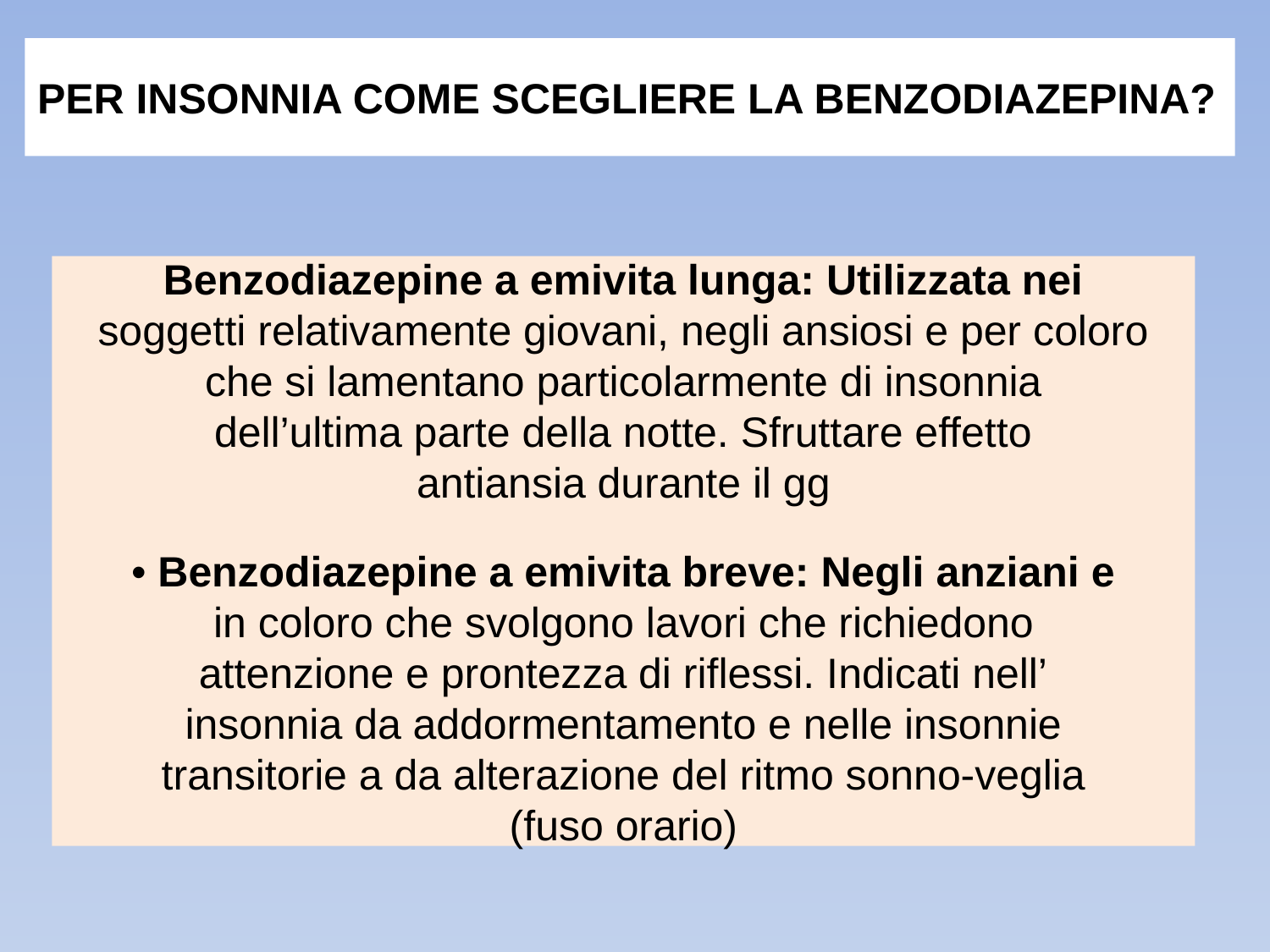

# PER INSONNIA COME SCEGLIERE LA BENZODIAZEPINA?
Benzodiazepine a emivita lunga: Utilizzata nei
soggetti relativamente giovani, negli ansiosi e per coloro
che si lamentano particolarmente di insonnia
dell’ultima parte della notte. Sfruttare effetto
antiansia durante il gg

• Benzodiazepine a emivita breve: Negli anziani e
in coloro che svolgono lavori che richiedono
attenzione e prontezza di riflessi. Indicati nell’
insonnia da addormentamento e nelle insonnie
transitorie a da alterazione del ritmo sonno-veglia
(fuso orario)